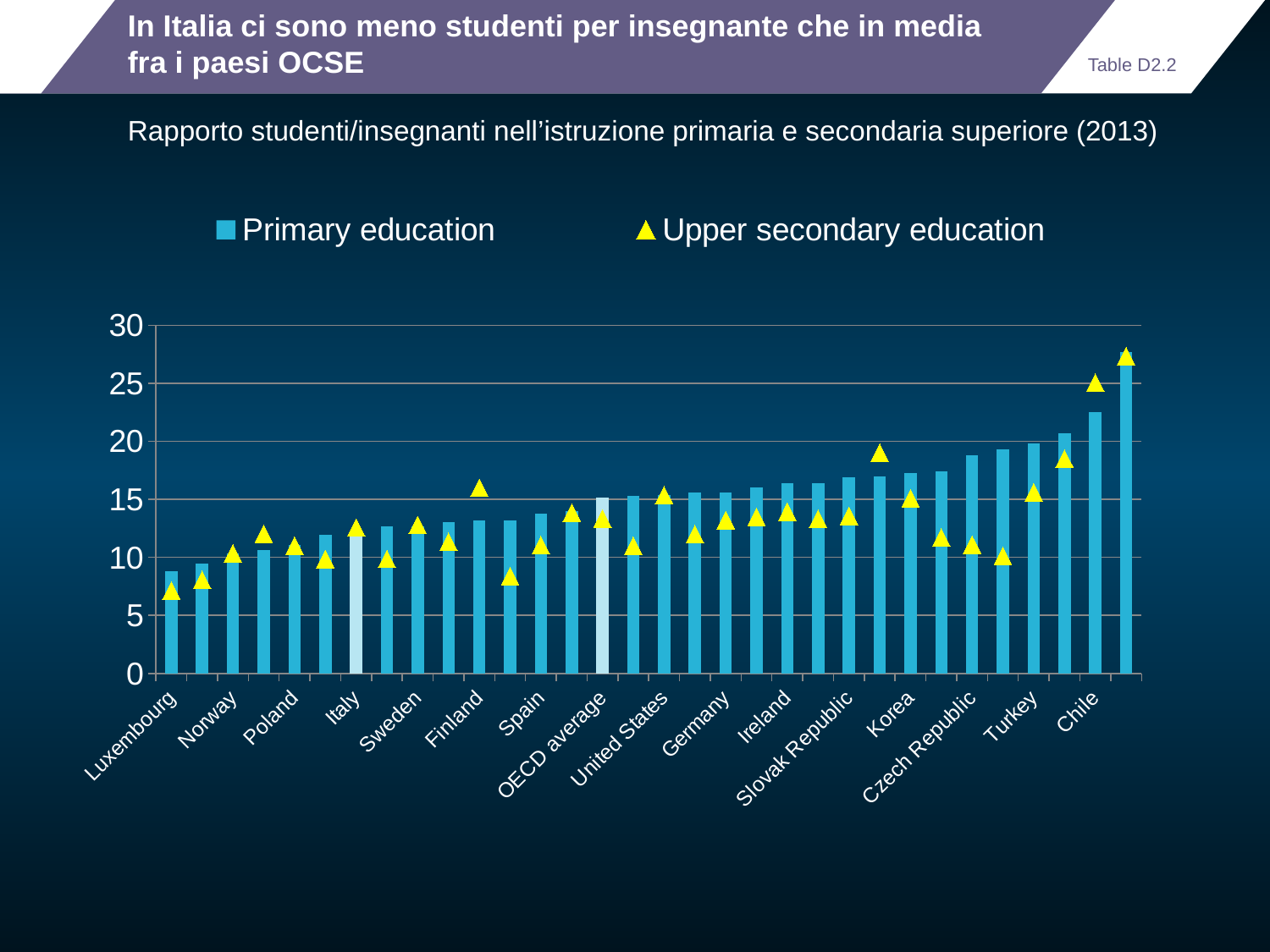

# In Italia ci sono meno studenti per insegnante che in media fra i paesi OCSE
Table D2.2
Rapporto studenti/insegnanti nell’istruzione primaria e secondaria superiore (2013)

### Chart

| Category | Primary education | Upper secondary education |
|---|---|---|
| Luxembourg | 8.8191143357518 | 7.1286969253294 |
| Greece | 9.4932793886267 | 8.0683701206915 |
| Norway | 10.340965497104 | 10.337688967514 |
| Hungary | 10.630954154459 | 12.040387487448 |
| Poland | 11.092872545801 | 11.017894897885 |
| Austria | 11.918785532586 | 9.85416362343 |
| Italy | 12.345515967182 | 12.562876962326 |
| Belgium | 12.671512356509 | 9.86936460489 |
| Sweden | 12.674754562871 | 12.789519651061 |
| Estonia | 13.040030341689 | 11.339736974412 |
| Finland | 13.197182031664 | 15.99444024374 |
| Portugal | 13.204580061626 | 8.3969053731338 |
| Spain | 13.756119121803 | 11.04756557371 |
| Canada | 14.026597776674 | 13.849653510093 |
| OECD average | 15.173098127573954 | 13.348174654141314 |
| Israel | 15.267556138215 | 11.0 |
| United States | 15.347167925271 | 15.36231640515 |
| Australia | 15.614583134217 | 12.022082129467 |
| Germany | 15.62040389683 | 13.215176688637 |
| Slovenia | 15.995307917889 | 13.491725768322 |
| Ireland | 16.361212121212 | 13.946442266723 |
| New Zealand | 16.388088532862 | 13.328231577705 |
| Slovak Republic | 16.939663461538 | 13.58123101717 |
| Netherlands | 17.0 | 19.0 |
| Korea | 17.306187143372 | 15.084733358788 |
| Japan | 17.402013007281 | 11.720062735237 |
| Czech Republic | 18.788410683973 | 11.090276388296 |
| France | 19.313357982379 | 10.127900674064 |
| Turkey | 19.833245285293 | 15.619035289041 |
| United Kingdom | 20.67346707722 | 18.510744828497 |
| Chile | 22.525193338892 | 25.061552848648 |
| Mexico | 27.69095992266 | 27.334637386972 |